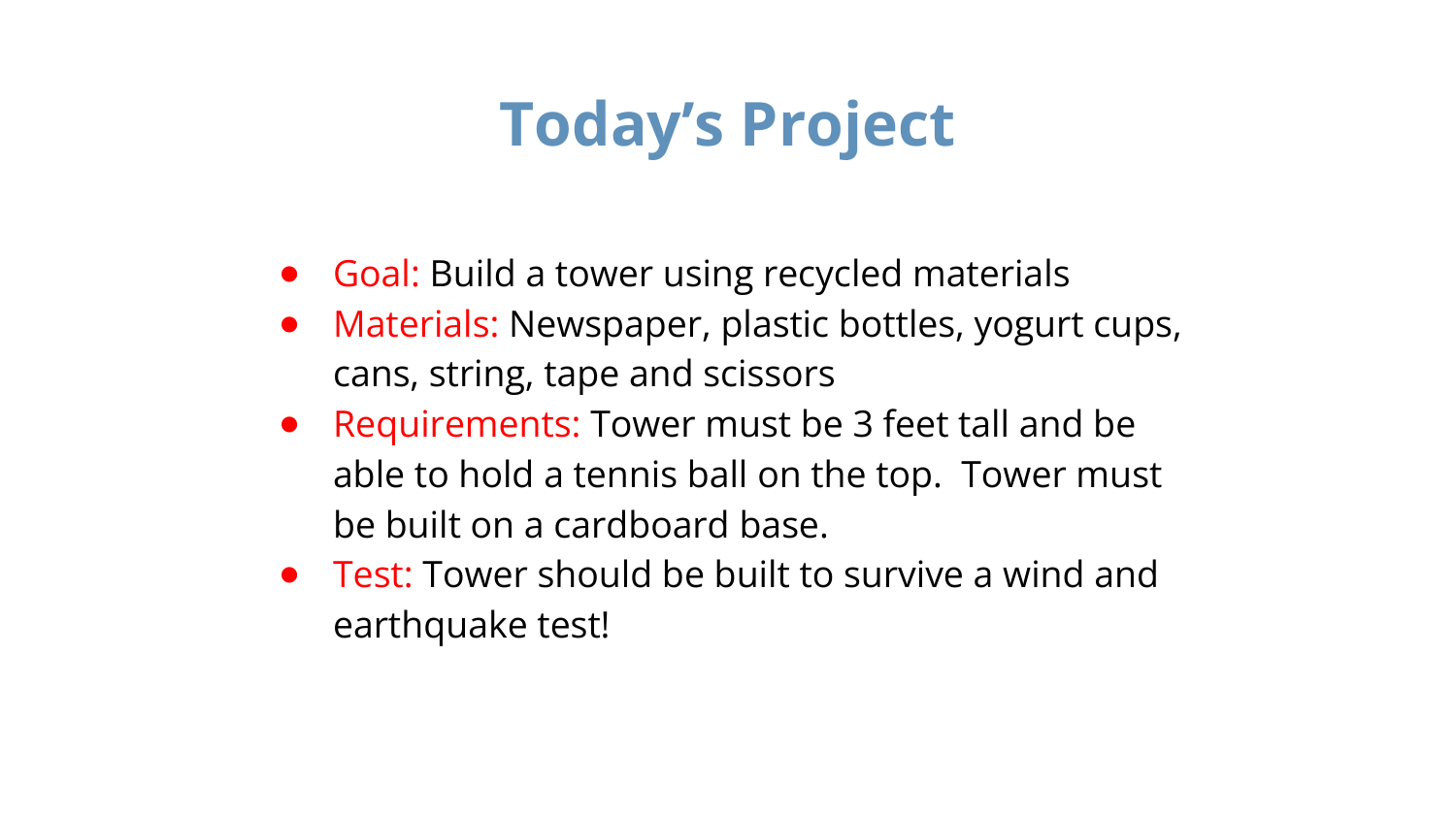

# Today’s Project
Goal: Build a tower using recycled materials
Materials: Newspaper, plastic bottles, yogurt cups, cans, string, tape and scissors
Requirements: Tower must be 3 feet tall and be able to hold a tennis ball on the top.  Tower must be built on a cardboard base.
Test: Tower should be built to survive a wind and earthquake test!